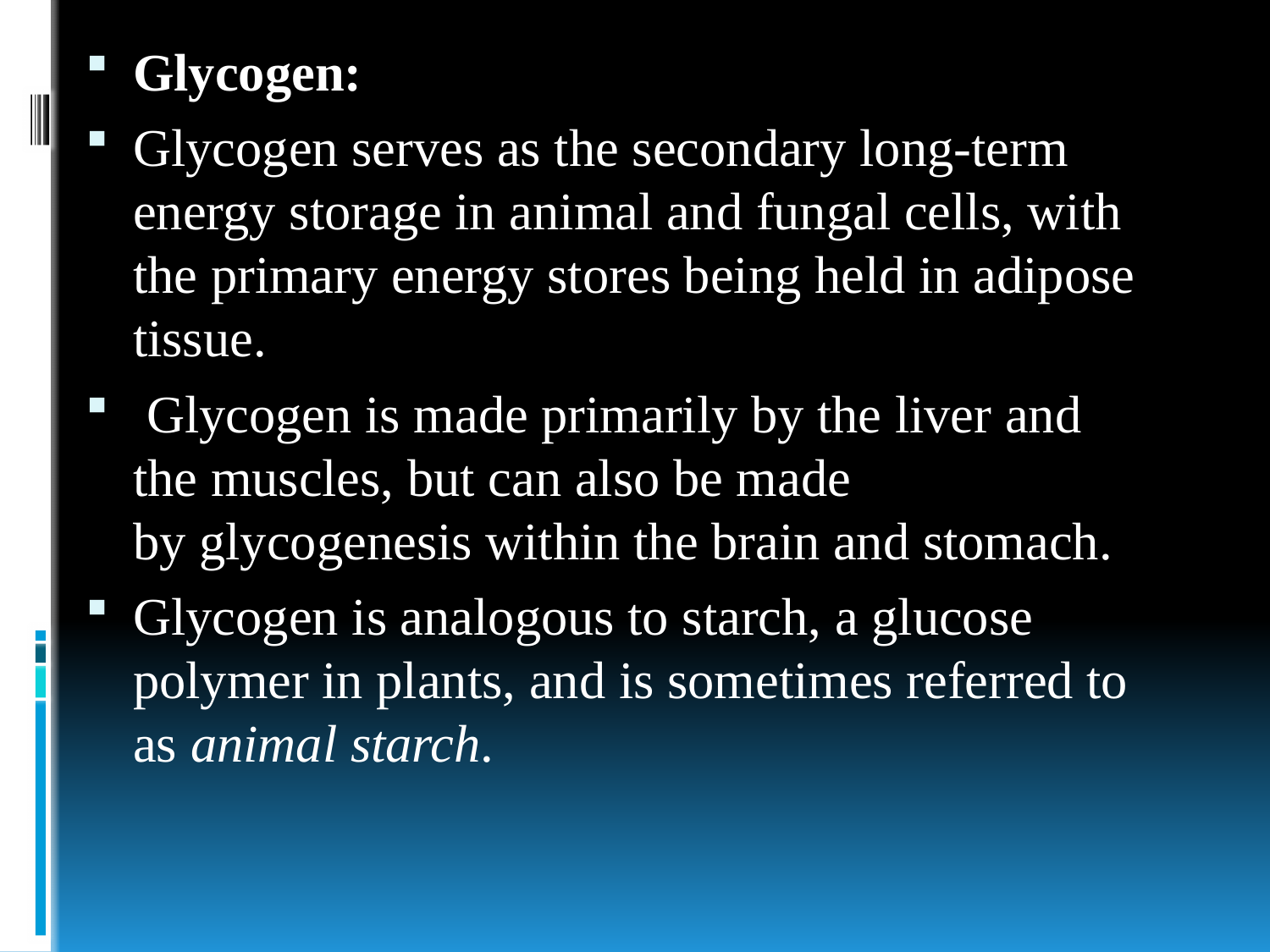

Glycogen:
Glycogen serves as the secondary long-term energy storage in animal and fungal cells, with the primary energy stores being held in adipose tissue.
 Glycogen is made primarily by the liver and the muscles, but can also be made by glycogenesis within the brain and stomach.
Glycogen is analogous to starch, a glucose polymer in plants, and is sometimes referred to as animal starch.